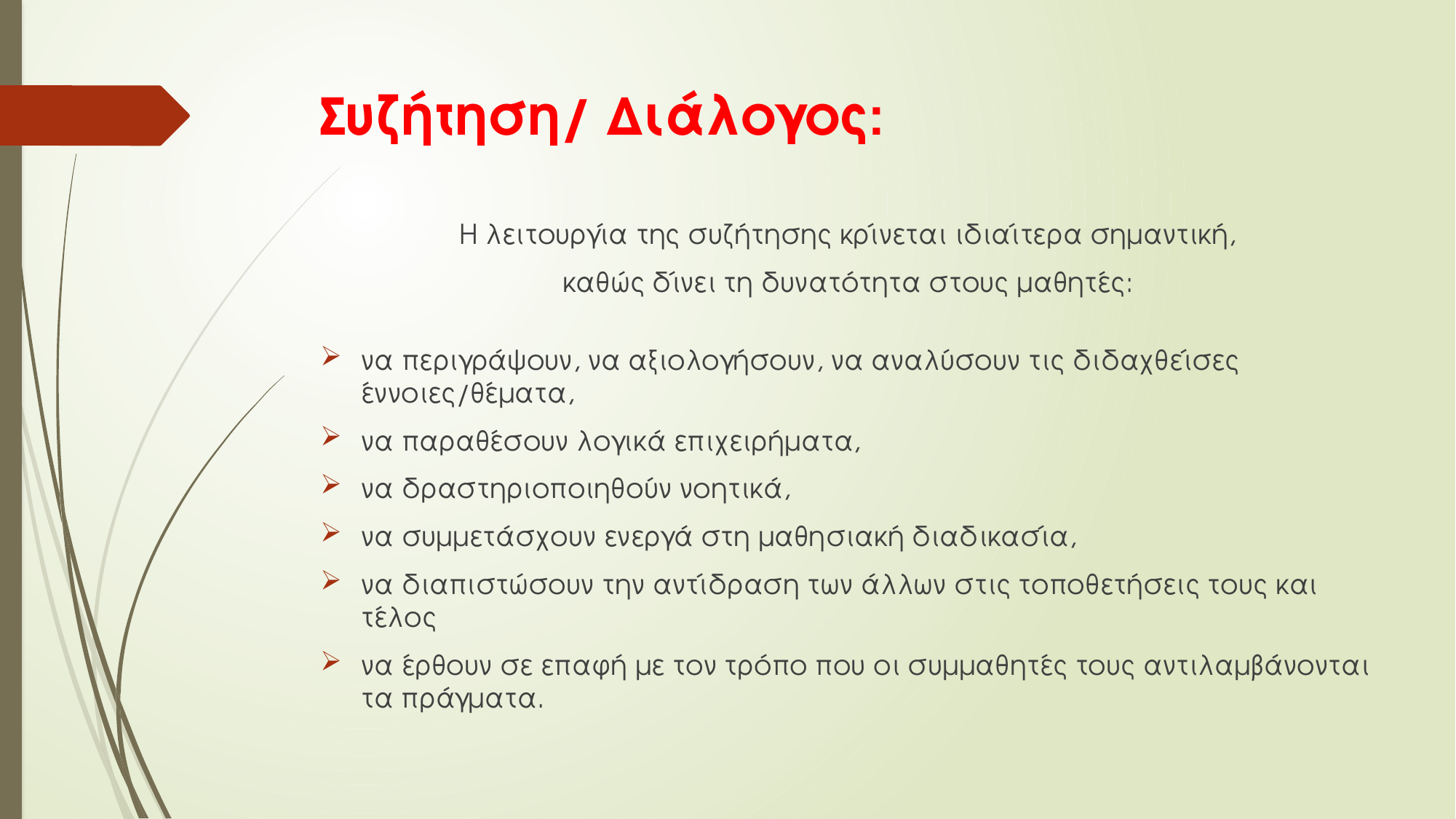

# Συζήτηση/ Διάλογος:
Η λειτουργία της συζήτησης κρίνεται ιδιαίτερα σημαντική,
καθώς δίνει τη δυνατότητα στους μαθητές:

να περιγράψουν, να αξιολογήσουν, να αναλύσουν τις διδαχθείσες έννοιες/θέματα,
να παραθέσουν λογικά επιχειρήματα,
να δραστηριοποιηθούν νοητικά,
να συμμετάσχουν ενεργά στη μαθησιακή διαδικασία,
να διαπιστώσουν την αντίδραση των άλλων στις τοποθετήσεις τους και τέλος
να έρθουν σε επαφή με τον τρόπο που οι συμμαθητές τους αντιλαμβάνονται τα πράγματα.